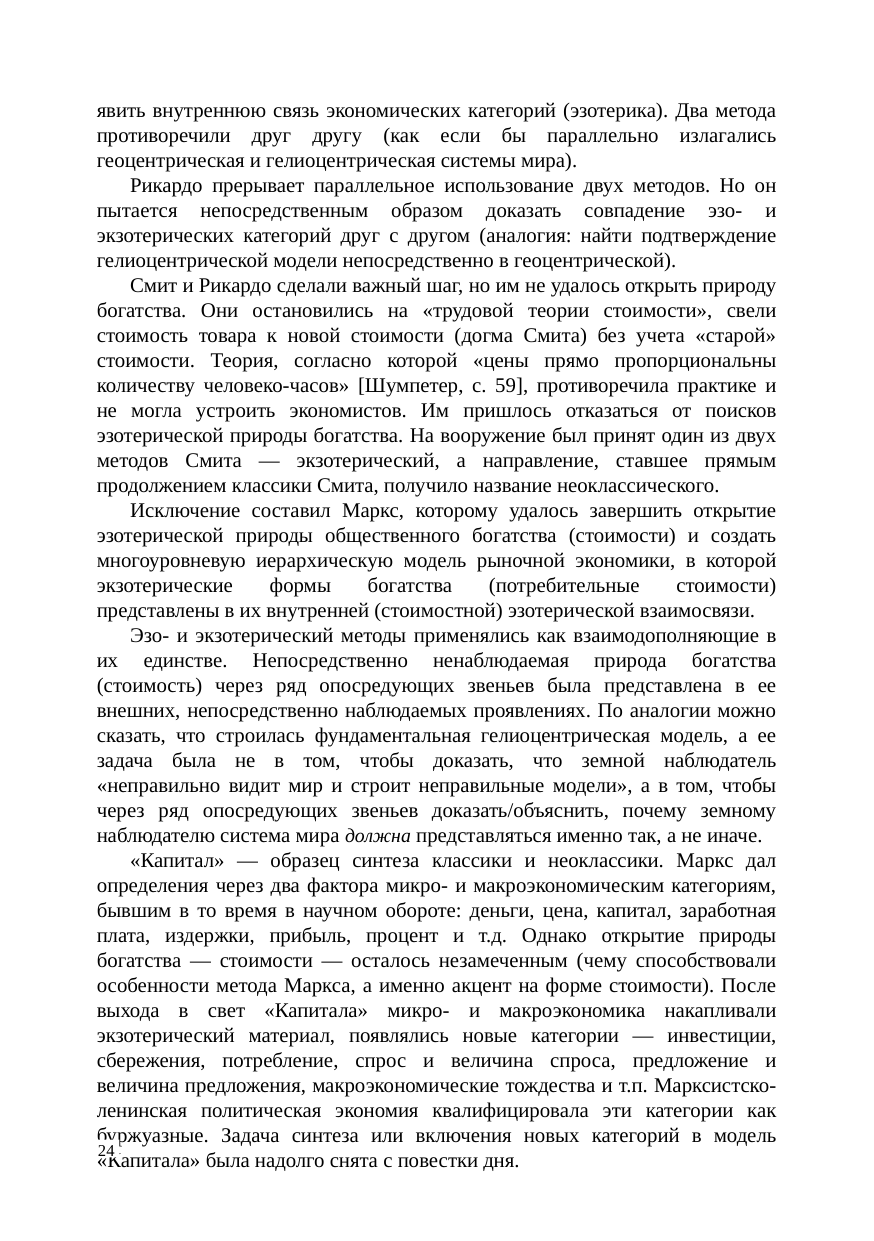

явить внутреннюю связь экономических категорий (эзотерика). Два метода противоречили друг другу (как если бы параллельно излагались геоцентрическая и гелиоцентрическая системы мира).
Рикардо прерывает параллельное использование двух методов. Но он пытается непосредственным образом доказать совпадение эзо- и экзотерических категорий друг с другом (аналогия: найти подтверждение гелиоцентрической модели непосредственно в геоцентрической).
Смит и Рикардо сделали важный шаг, но им не удалось открыть природу богатства. Они остановились на «трудовой теории стоимости», свели стоимость товара к новой стоимости (догма Смита) без учета «старой» стоимости. Теория, согласно которой «цены прямо пропорциональны количеству человеко-часов» [Шумпетер, с. 59], противоречила практике и не могла устроить экономистов. Им пришлось отказаться от поисков эзотерической природы богатства. На вооружение был принят один из двух методов Смита — экзотерический, а направление, ставшее прямым продолжением классики Смита, получило название неоклассического.
Исключение составил Маркс, которому удалось завершить открытие эзотерической природы общественного богатства (стоимости) и создать многоуровневую иерархическую модель рыночной экономики, в которой экзотерические формы богатства (потребительные стоимости) представлены в их внутренней (стоимостной) эзотерической взаимосвязи.
Эзо- и экзотерический методы применялись как взаимодополняющие в их единстве. Непосредственно ненаблюдаемая природа богатства (стоимость) через ряд опосредующих звеньев была представлена в ее внешних, непосредственно наблюдаемых проявлениях. По аналогии можно сказать, что строилась фундаментальная гелиоцентрическая модель, а ее задача была не в том, чтобы доказать, что земной наблюдатель «неправильно видит мир и строит неправильные модели», а в том, чтобы через ряд опосредующих звеньев доказать/объяснить, почему земному наблюдателю система мира должна представляться именно так, а не иначе.
«Капитал» — образец синтеза классики и неоклассики. Маркс дал определения через два фактора микро- и макроэкономическим категориям, бывшим в то время в научном обороте: деньги, цена, капитал, заработная плата, издержки, прибыль, процент и т.д. Однако открытие природы богатства — стоимости — осталось незамеченным (чему способствовали особенности метода Маркса, а именно акцент на форме стоимости). После выхода в свет «Капитала» микро- и макроэкономика накапливали экзотерический материал, появлялись новые категории — инвестиции, сбережения, потребление, спрос и величина спроса, предложение и величина предложения, макроэкономические тождества и т.п. Марксистско-ленинская политическая экономия квалифицировала эти категории как буржуазные. Задача синтеза или включения новых категорий в модель «Капитала» была надолго снята с повестки дня.
24